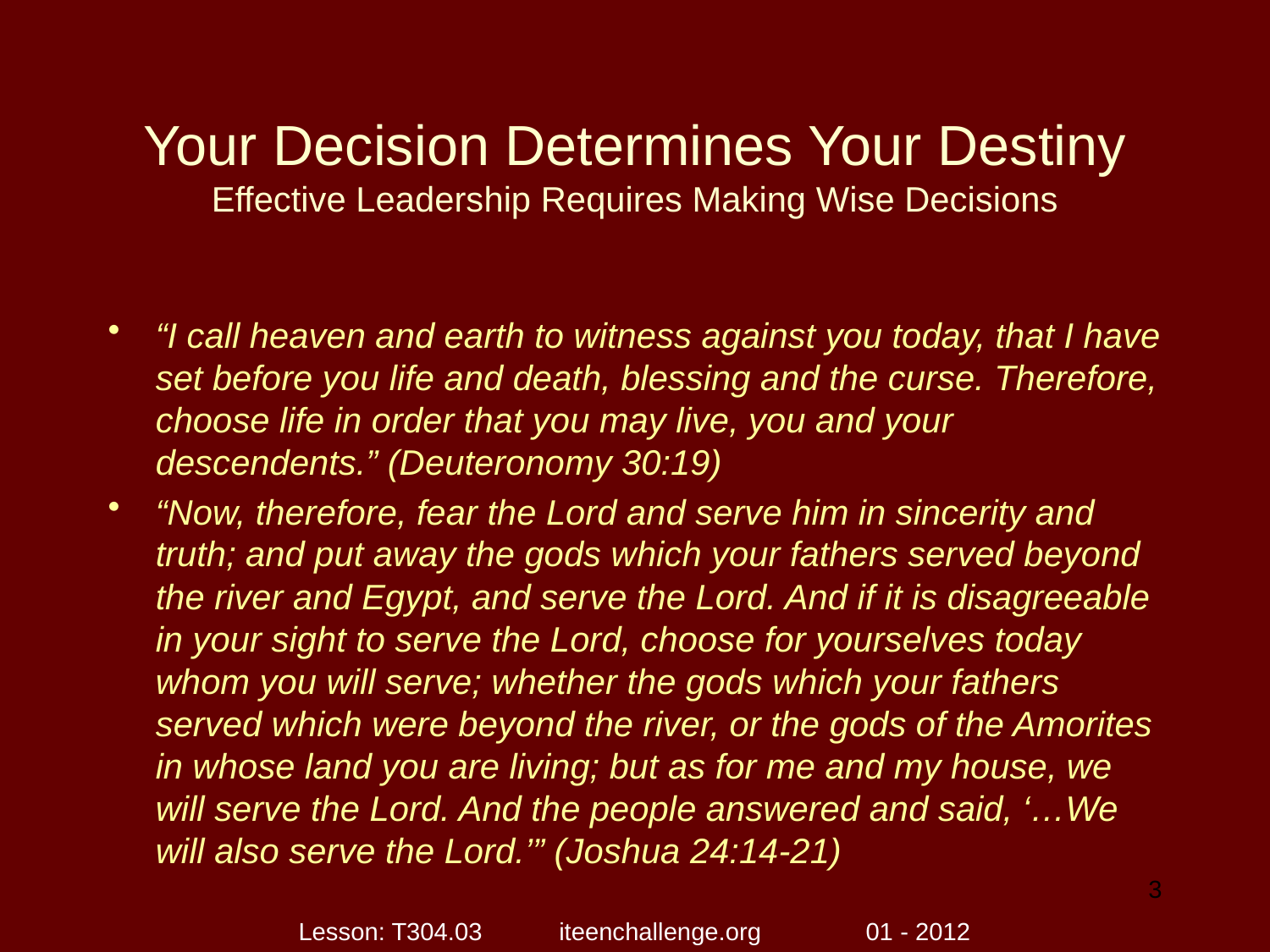

# Your Decision Determines Your Destiny Effective Leadership Requires Making Wise Decisions
“I call heaven and earth to witness against you today, that I have set before you life and death, blessing and the curse. Therefore, choose life in order that you may live, you and your descendents.” (Deuteronomy 30:19)
“Now, therefore, fear the Lord and serve him in sincerity and truth; and put away the gods which your fathers served beyond the river and Egypt, and serve the Lord. And if it is disagreeable in your sight to serve the Lord, choose for yourselves today whom you will serve; whether the gods which your fathers served which were beyond the river, or the gods of the Amorites in whose land you are living; but as for me and my house, we will serve the Lord. And the people answered and said, ‘…We will also serve the Lord.’” (Joshua 24:14-21)
3
Lesson: T304.03           iteenchallenge.org               01 - 2012